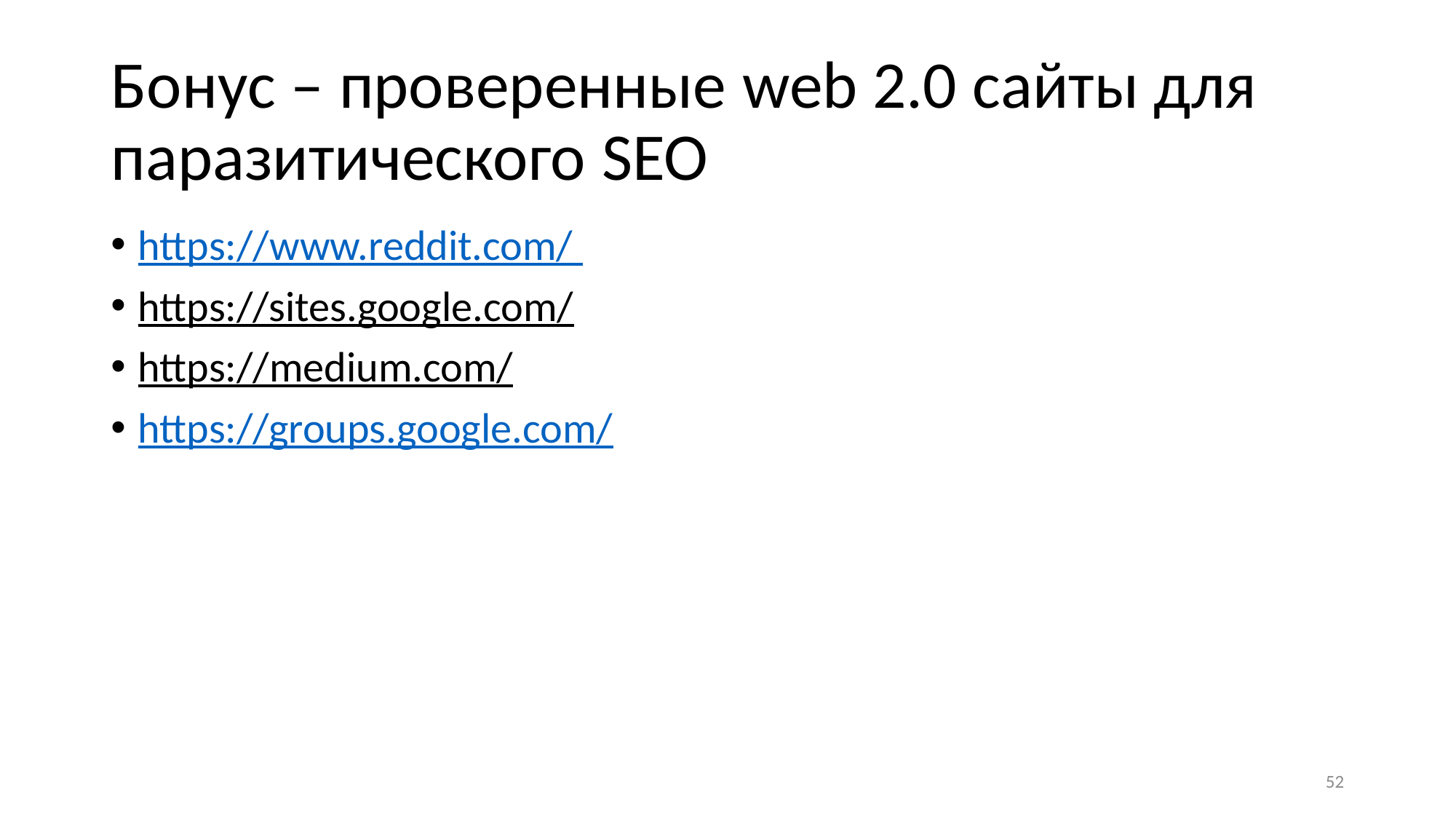

# Бонус – проверенные web 2.0 сайты для паразитического SEO
https://www.reddit.com/
https://sites.google.com/
https://medium.com/
https://groups.google.com/
52